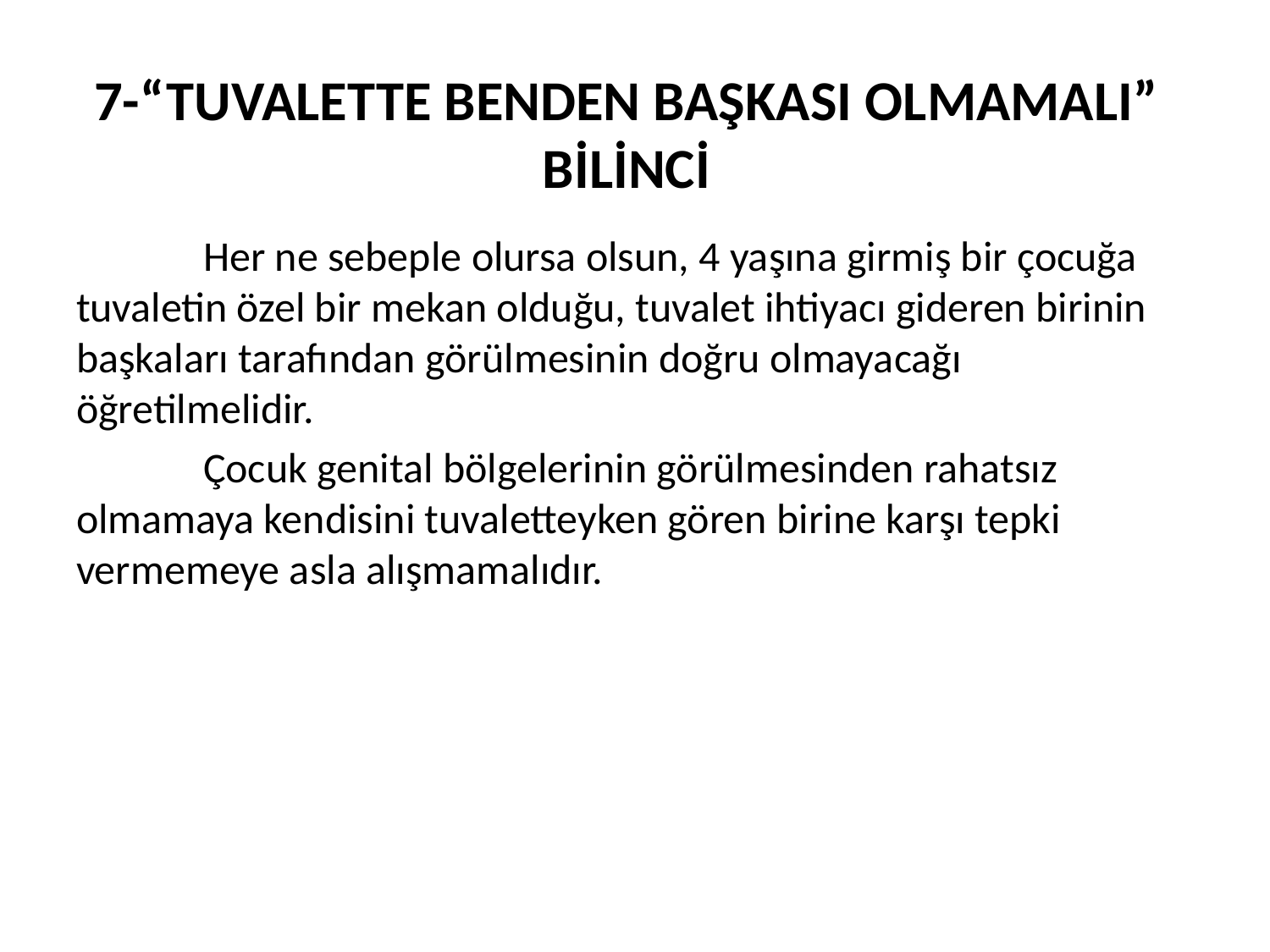

# 7-“TUVALETTE BENDEN BAŞKASI OLMAMALI” BİLİNCİ
	Her ne sebeple olursa olsun, 4 yaşına girmiş bir çocuğa tuvaletin özel bir mekan olduğu, tuvalet ihtiyacı gideren birinin başkaları tarafından görülmesinin doğru olmayacağı öğretilmelidir.
	Çocuk genital bölgelerinin görülmesinden rahatsız olmamaya kendisini tuvaletteyken gören birine karşı tepki vermemeye asla alışmamalıdır.